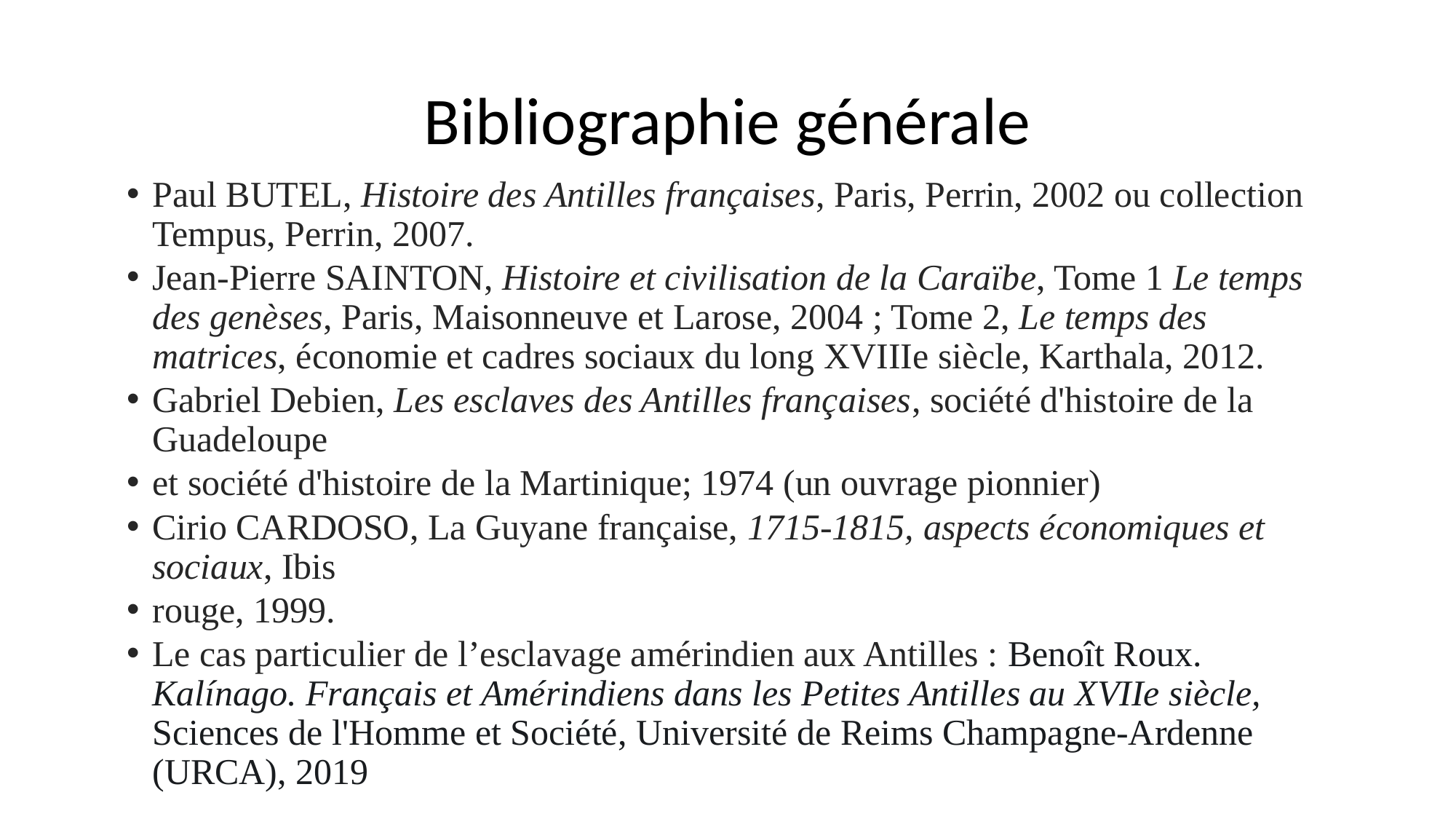

# Bibliographie générale
Paul BUTEL, Histoire des Antilles françaises, Paris, Perrin, 2002 ou collection Tempus, Perrin, 2007.
Jean-Pierre SAINTON, Histoire et civilisation de la Caraïbe, Tome 1 Le temps des genèses, Paris, Maisonneuve et Larose, 2004 ; Tome 2, Le temps des matrices, économie et cadres sociaux du long XVIIIe siècle, Karthala, 2012.
Gabriel Debien, Les esclaves des Antilles françaises, société d'histoire de la Guadeloupe
et société d'histoire de la Martinique; 1974 (un ouvrage pionnier)
Cirio CARDOSO, La Guyane française, 1715-1815, aspects économiques et sociaux, Ibis
rouge, 1999.
Le cas particulier de l’esclavage amérindien aux Antilles : Benoît Roux. Kalínago. Français et Amérindiens dans les Petites Antilles au XVIIe siècle, Sciences de l'Homme et Société, Université de Reims Champagne-Ardenne (URCA), 2019